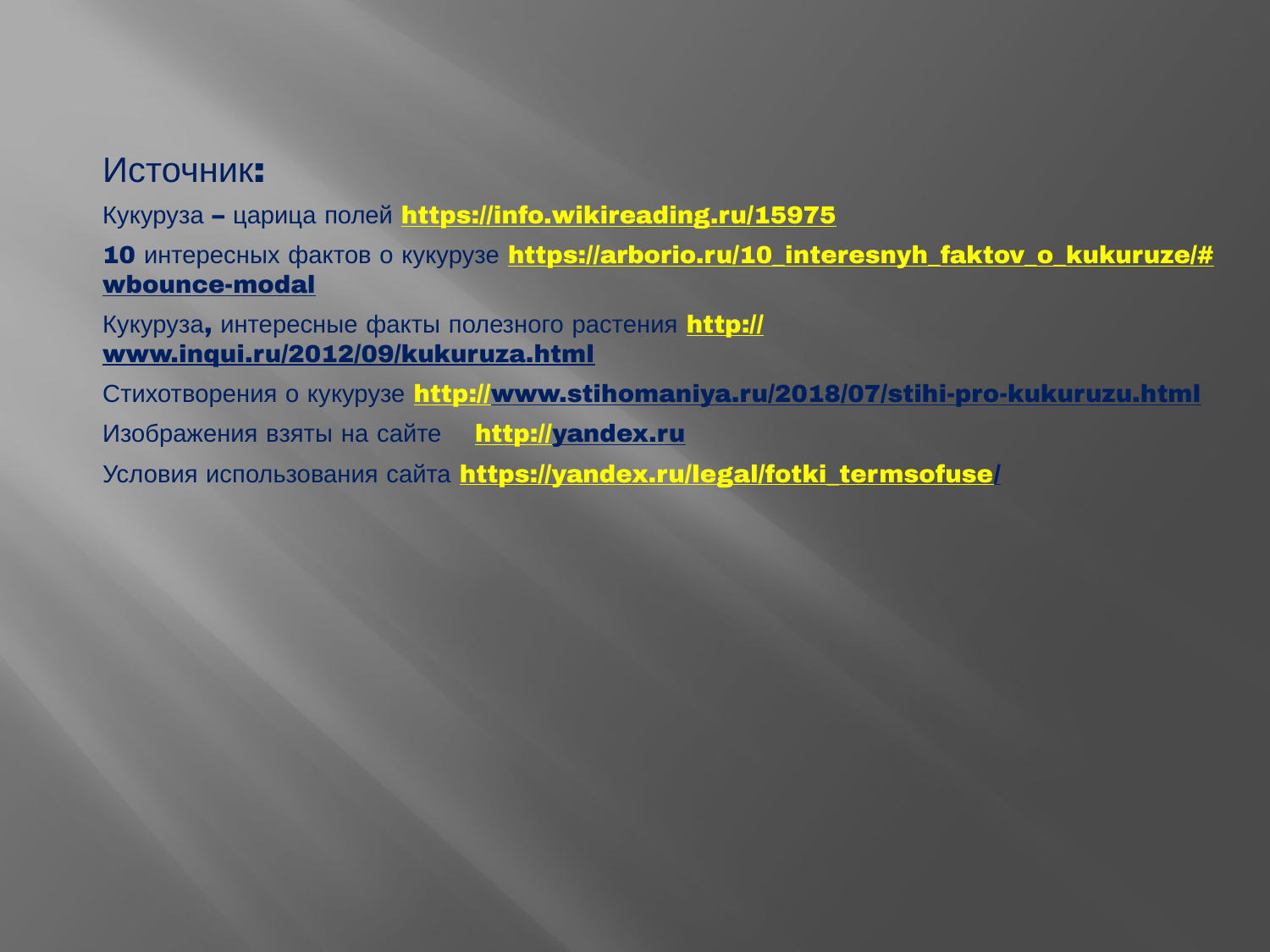

Источник:
Кукуруза – царица полей https://info.wikireading.ru/15975
10 интересных фактов о кукурузе https://arborio.ru/10_interesnyh_faktov_o_kukuruze/#wbounce-modal
Кукуруза, интересные факты полезного растения http://www.inqui.ru/2012/09/kukuruza.html
Стихотворения о кукурузе http://www.stihomaniya.ru/2018/07/stihi-pro-kukuruzu.html
Изображения взяты на сайте    http://yandex.ru
Условия использования сайта https://yandex.ru/legal/fotki_termsofuse/